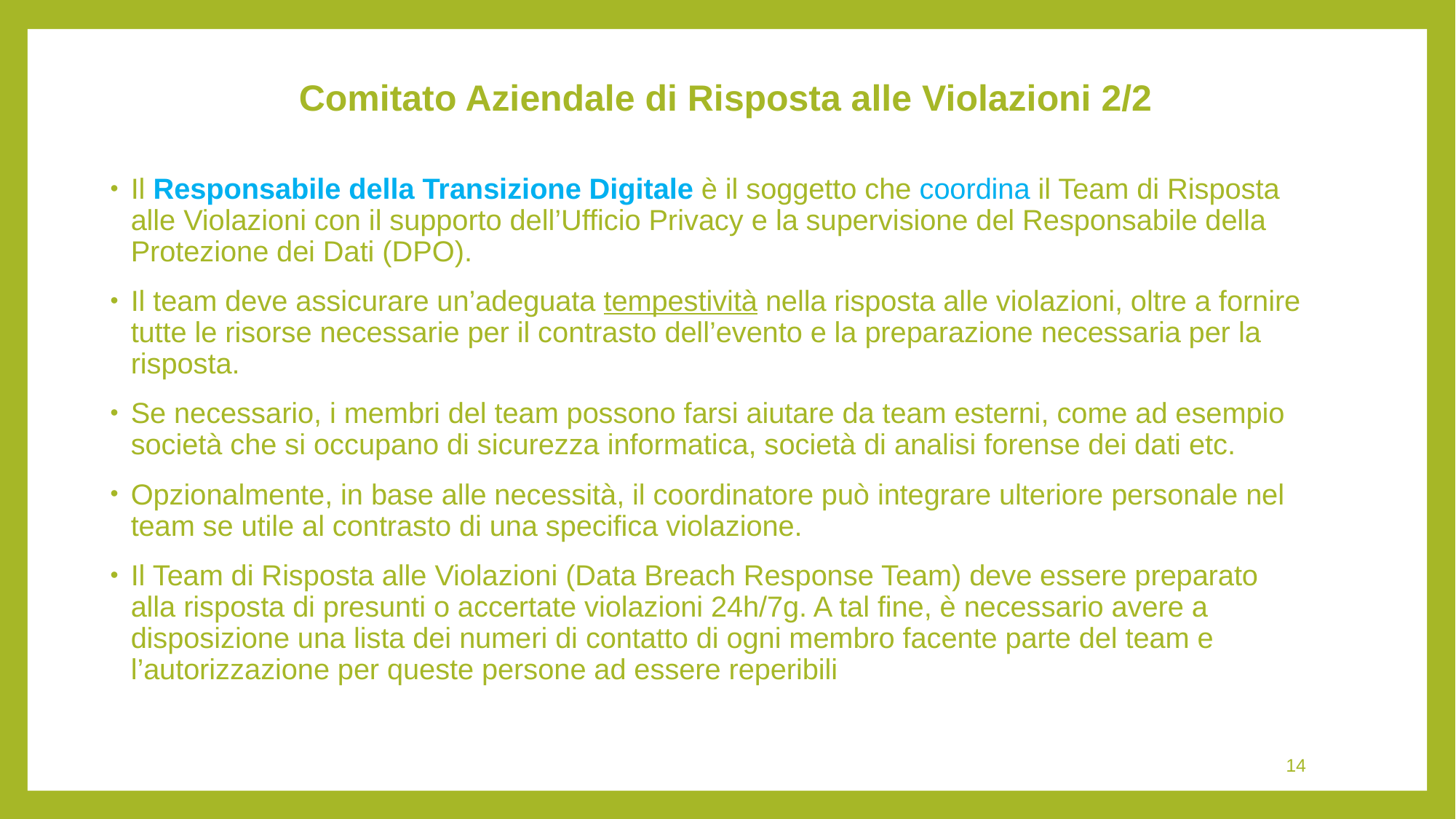

# Comitato Aziendale di Risposta alle Violazioni 2/2
Il Responsabile della Transizione Digitale è il soggetto che coordina il Team di Risposta alle Violazioni con il supporto dell’Ufficio Privacy e la supervisione del Responsabile della Protezione dei Dati (DPO).
Il team deve assicurare un’adeguata tempestività nella risposta alle violazioni, oltre a fornire tutte le risorse necessarie per il contrasto dell’evento e la preparazione necessaria per la risposta.
Se necessario, i membri del team possono farsi aiutare da team esterni, come ad esempio società che si occupano di sicurezza informatica, società di analisi forense dei dati etc.
Opzionalmente, in base alle necessità, il coordinatore può integrare ulteriore personale nel team se utile al contrasto di una specifica violazione.
Il Team di Risposta alle Violazioni (Data Breach Response Team) deve essere preparato alla risposta di presunti o accertate violazioni 24h/7g. A tal fine, è necessario avere a disposizione una lista dei numeri di contatto di ogni membro facente parte del team e l’autorizzazione per queste persone ad essere reperibili

14